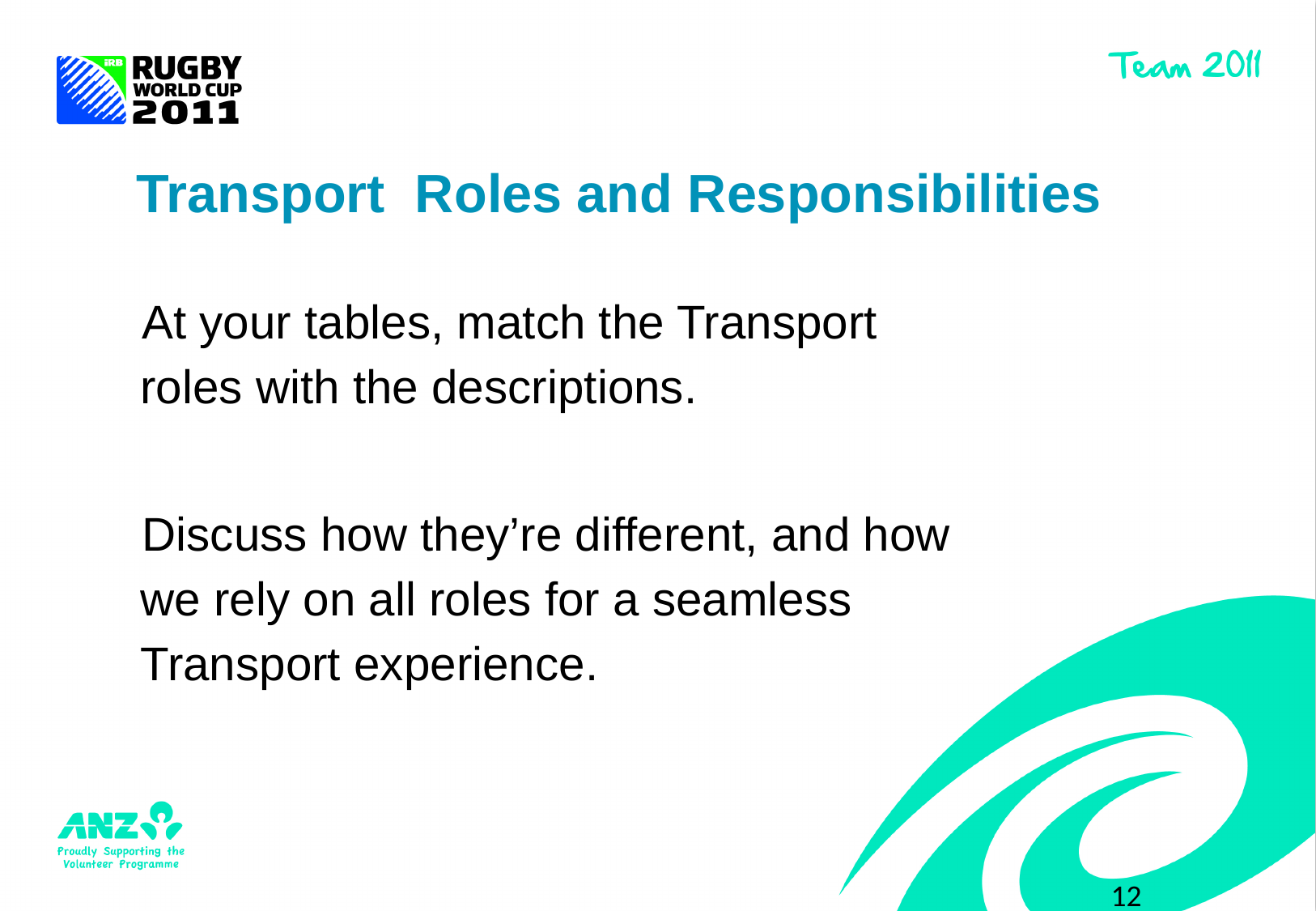

# Transport  Roles and Responsibilities
At your tables, match the Transport roles with the descriptions.

Discuss how they’re different, and how we rely on all roles for a seamless Transport experience.

12